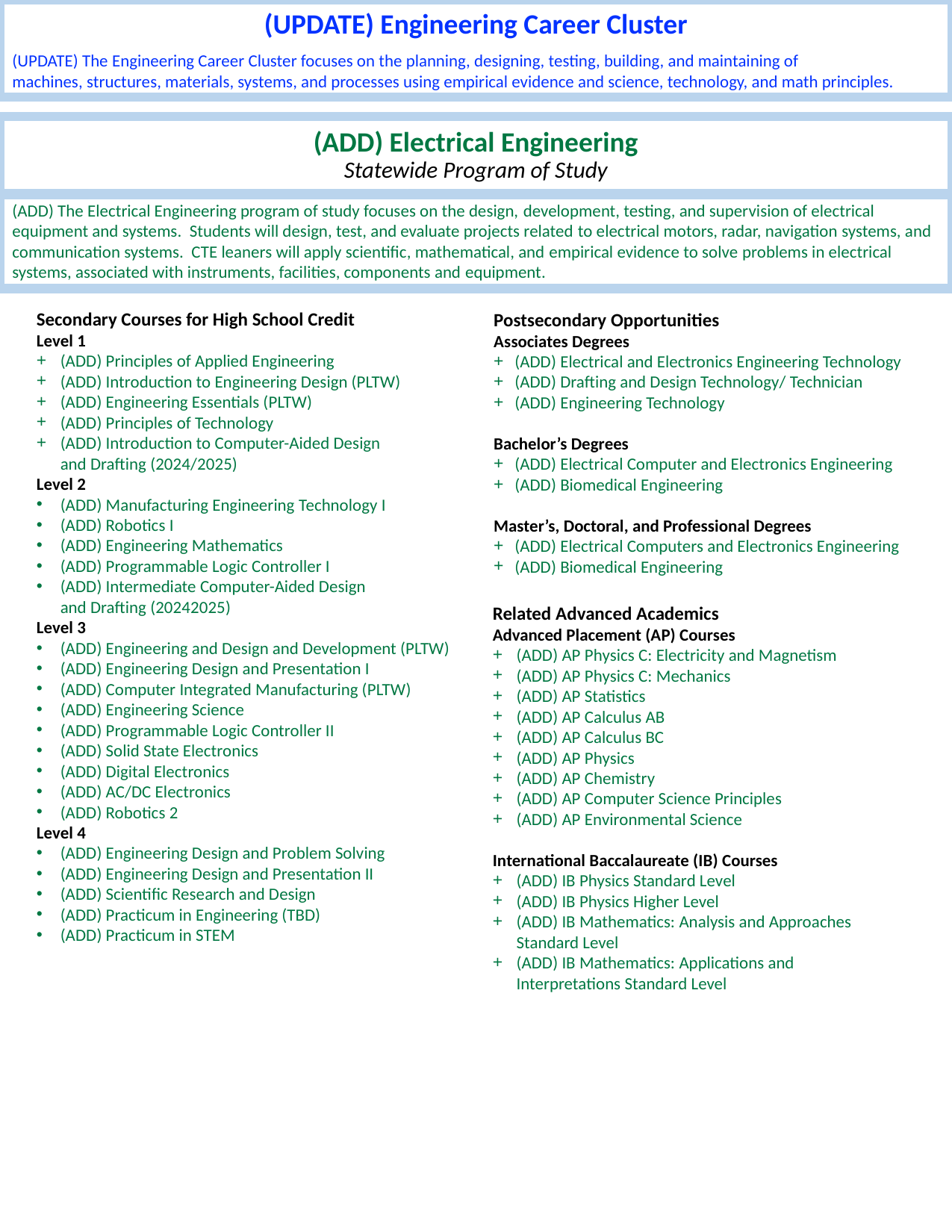

(UPDATE) Engineering Career Cluster
(UPDATE) The Engineering Career Cluster focuses on the planning, designing, testing, building, and maintaining of machines, structures, materials, systems, and processes using empirical evidence and science, technology, and math principles.
(ADD) Electrical Engineering
Statewide Program of Study
(ADD) The Electrical Engineering program of study focuses on the design, development, testing, and supervision of electrical equipment and systems.  Students will design, test, and evaluate projects related to electrical motors, radar, navigation systems, and communication systems.  CTE leaners will apply scientific, mathematical, and empirical evidence to solve problems in electrical systems, associated with instruments, facilities, components and equipment.
Secondary Courses for High School Credit
Level 1​
(ADD) Principles of Applied Engineering​
(ADD) Introduction to Engineering Design (PLTW) ​
(ADD) Engineering Essentials (PLTW)​
(ADD) Principles of Technology​
(ADD) Introduction to Computer-Aided Design and Drafting ​(2024/2025)
Level 2​
(ADD) Manufacturing Engineering Technology I​
(ADD) Robotics I ​
(ADD) Engineering Mathematics​
(ADD) Programmable Logic Controller I​
(ADD) Intermediate Computer-Aided Design and Drafting ​(20242025)
Level 3​
(ADD) Engineering and Design and Development (PLTW)​
(ADD) Engineering Design and Presentation I ​
(ADD) Computer Integrated Manufacturing (PLTW) ​
(ADD) Engineering Science​
(ADD) Programmable Logic Controller II​
(ADD) Solid State Electronics ​
(ADD) Digital Electronics ​
(ADD) AC/DC Electronics ​
(ADD) Robotics 2 ​
Level 4​
(ADD) Engineering Design and Problem Solving ​
(ADD) Engineering Design and Presentation II ​
(ADD) Scientific Research and Design​
(ADD) Practicum in Engineering (TBD)​
(ADD) Practicum in STEM
Postsecondary Opportunities
Associates Degrees​
(ADD) Electrical and Electronics Engineering Technology​
(ADD) Drafting and Design Technology/ Technician​
(ADD) Engineering Technology​

Bachelor’s Degrees​
(ADD) Electrical Computer and Electronics Engineering​
(ADD) Biomedical Engineering​

Master’s, Doctoral, and Professional Degrees​
(ADD) Electrical Computers and Electronics Engineering​
(ADD) Biomedical Engineering​
Related Advanced Academics
Advanced Placement (AP) Courses
(ADD) AP Physics C: Electricity and Magnetism​
(ADD) AP Physics C: Mechanics​
(ADD) AP Statistics ​
(ADD) AP Calculus AB​
(ADD) AP Calculus BC​
(ADD) AP Physics​
(ADD) AP Chemistry​
(ADD) AP Computer Science Principles​
(ADD) AP Environmental Science

International Baccalaureate (IB) Courses
(ADD) IB Physics Standard Level​
(ADD) IB Physics Higher Level​
(ADD) IB Mathematics: Analysis and Approaches Standard Level ​
(ADD) IB Mathematics: Applications and Interpretations Standard Level ​